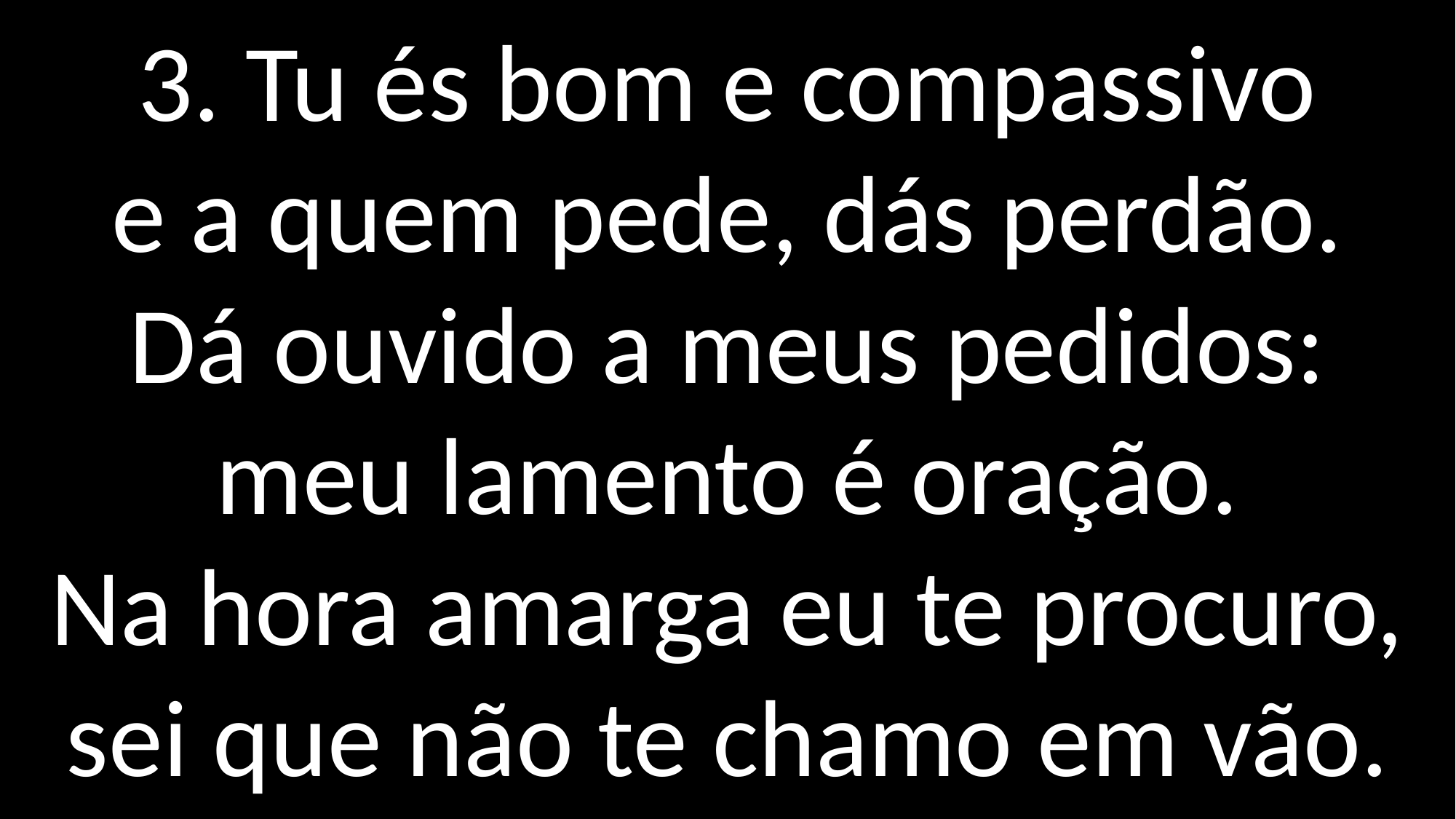

3. Tu és bom e compassivo
e a quem pede, dás perdão.
Dá ouvido a meus pedidos:
meu lamento é oração.
Na hora amarga eu te procuro,
sei que não te chamo em vão.